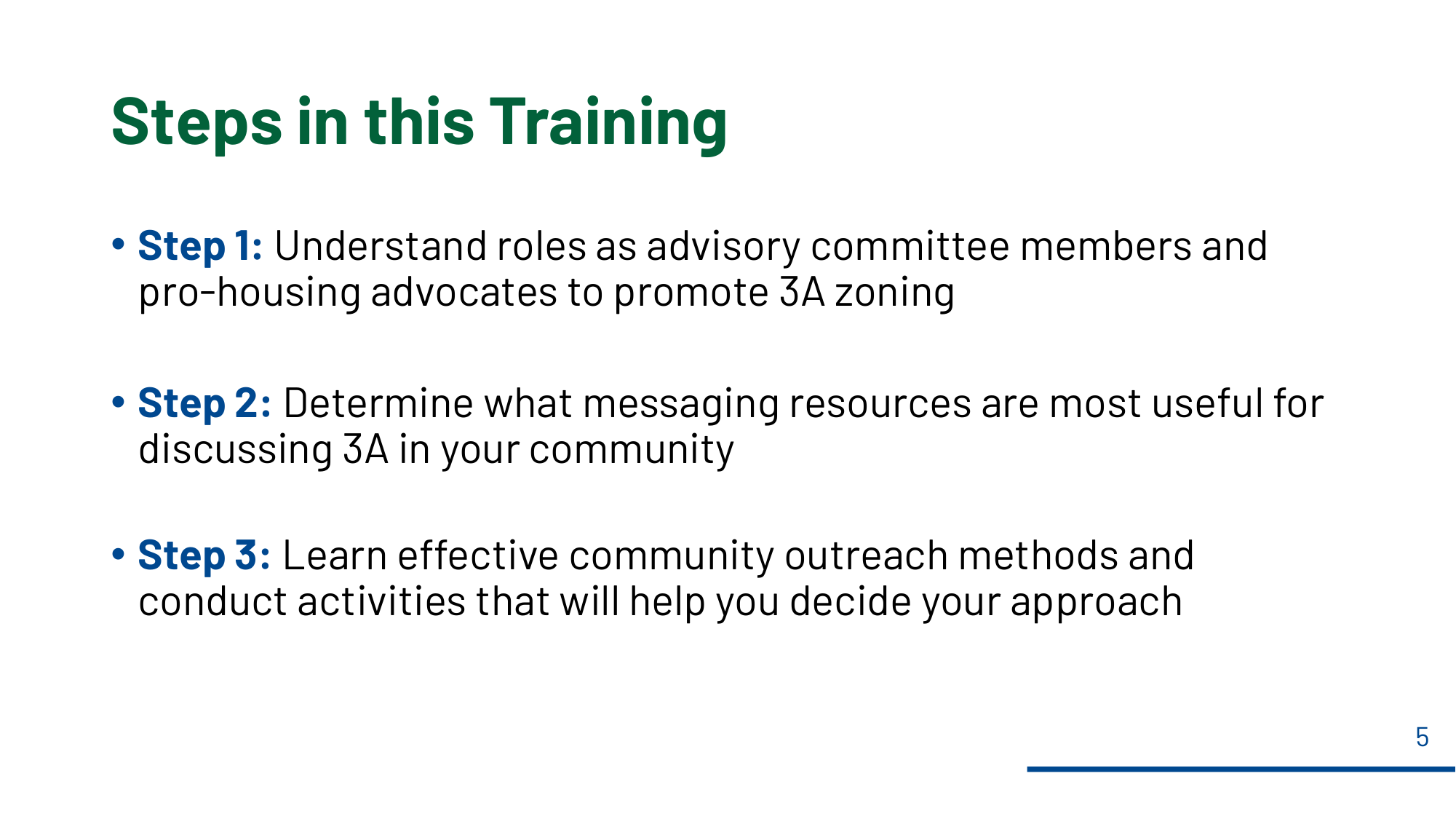

# Steps in this Training
Step 1: Understand roles as advisory committee members and pro-housing advocates to promote 3A zoning
Step 2: Determine what messaging resources are most useful for discussing 3A in your community
Step 3: Learn effective community outreach methods and conduct activities that will help you decide your approach
5